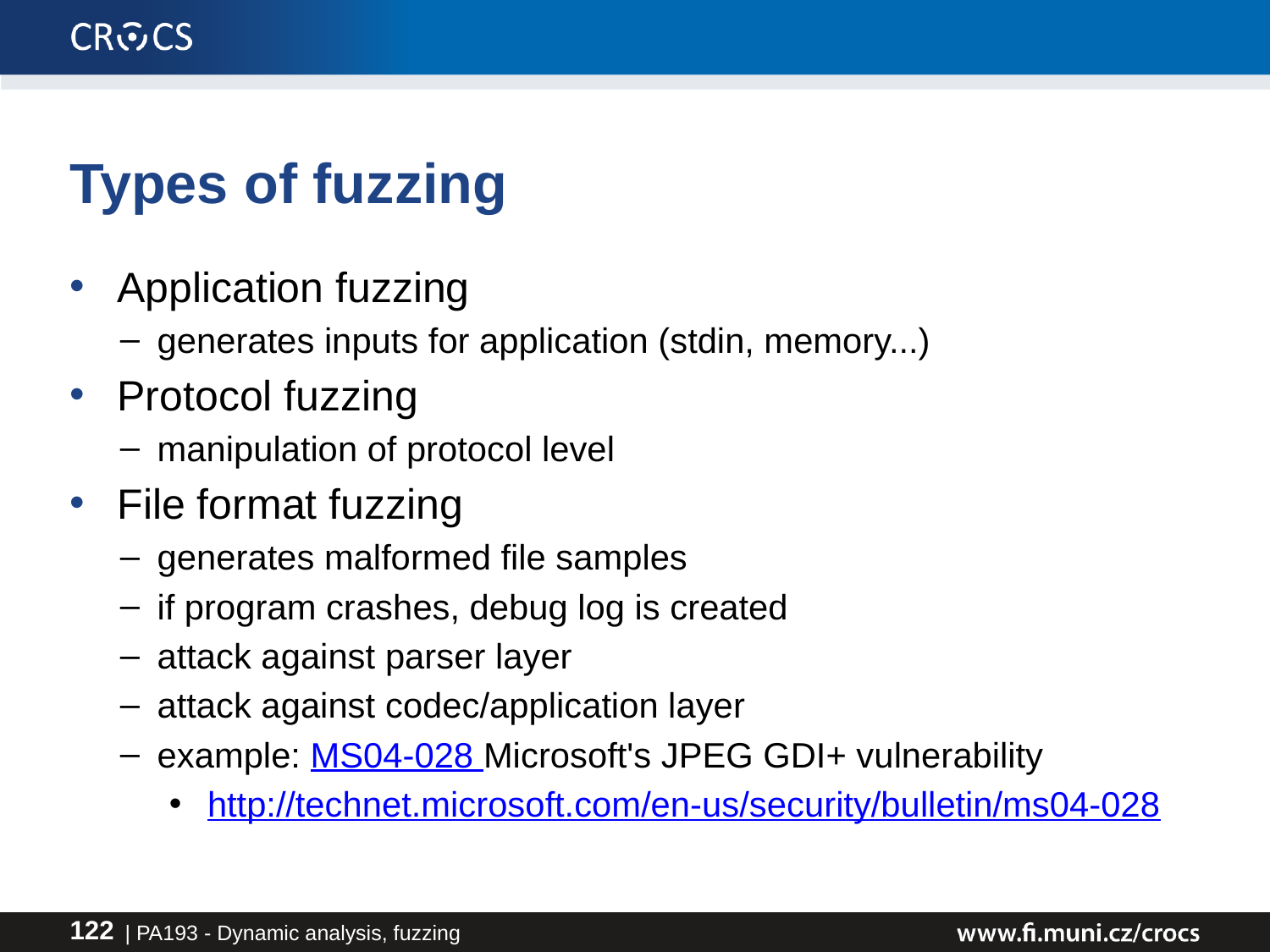

# Types of fuzzing
Application fuzzing
generates inputs for application (stdin, memory...)
Protocol fuzzing
manipulation of protocol level
File format fuzzing
generates malformed file samples
if program crashes, debug log is created
attack against parser layer
attack against codec/application layer
example: MS04-028 Microsoft's JPEG GDI+ vulnerability
http://technet.microsoft.com/en-us/security/bulletin/ms04-028
| PA193 - Dynamic analysis, fuzzing
122